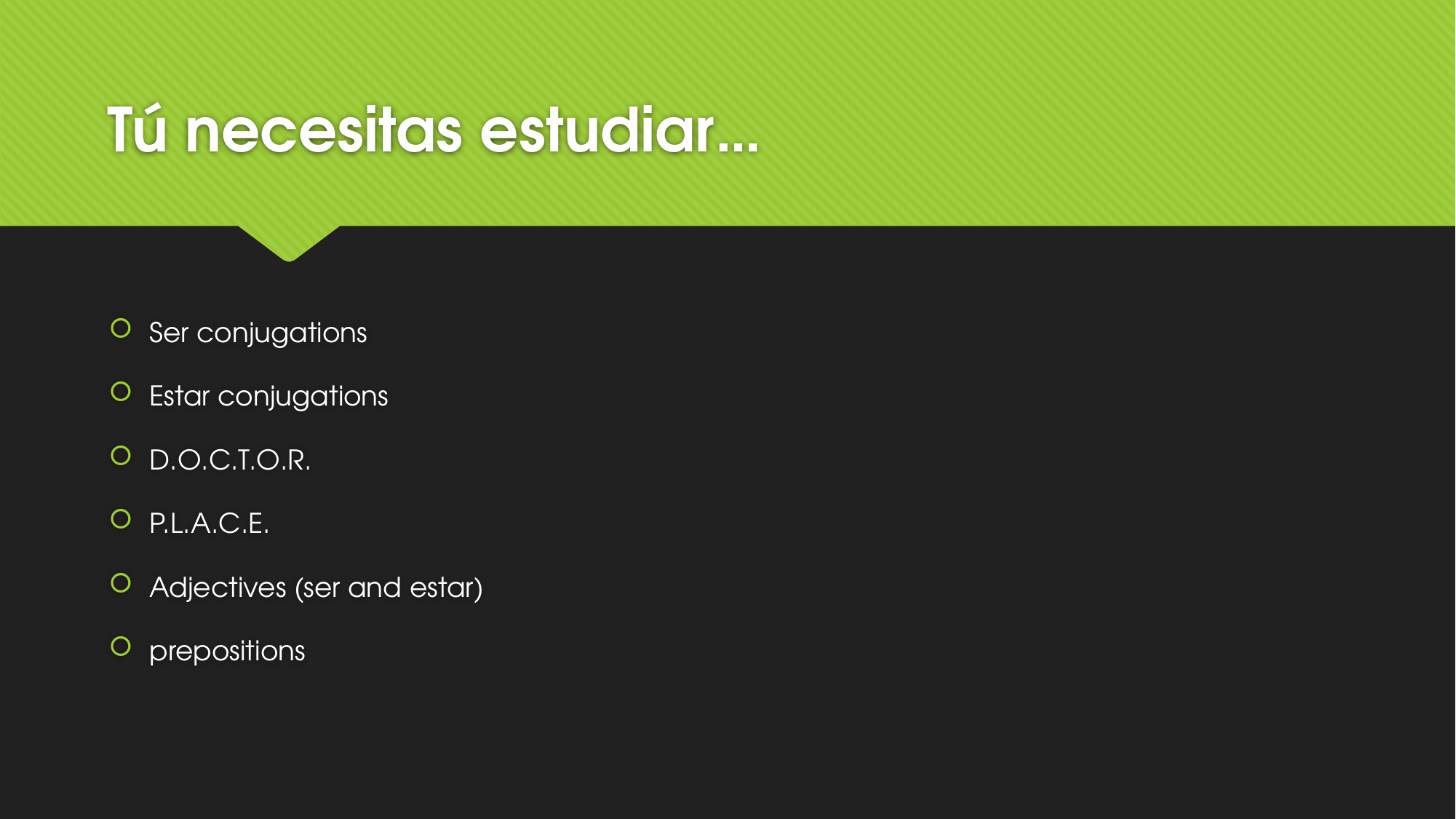

# Tú necesitas estudiar…
Ser conjugations
Estar conjugations
D.O.C.T.O.R.
P.L.A.C.E.
Adjectives (ser and estar)
prepositions